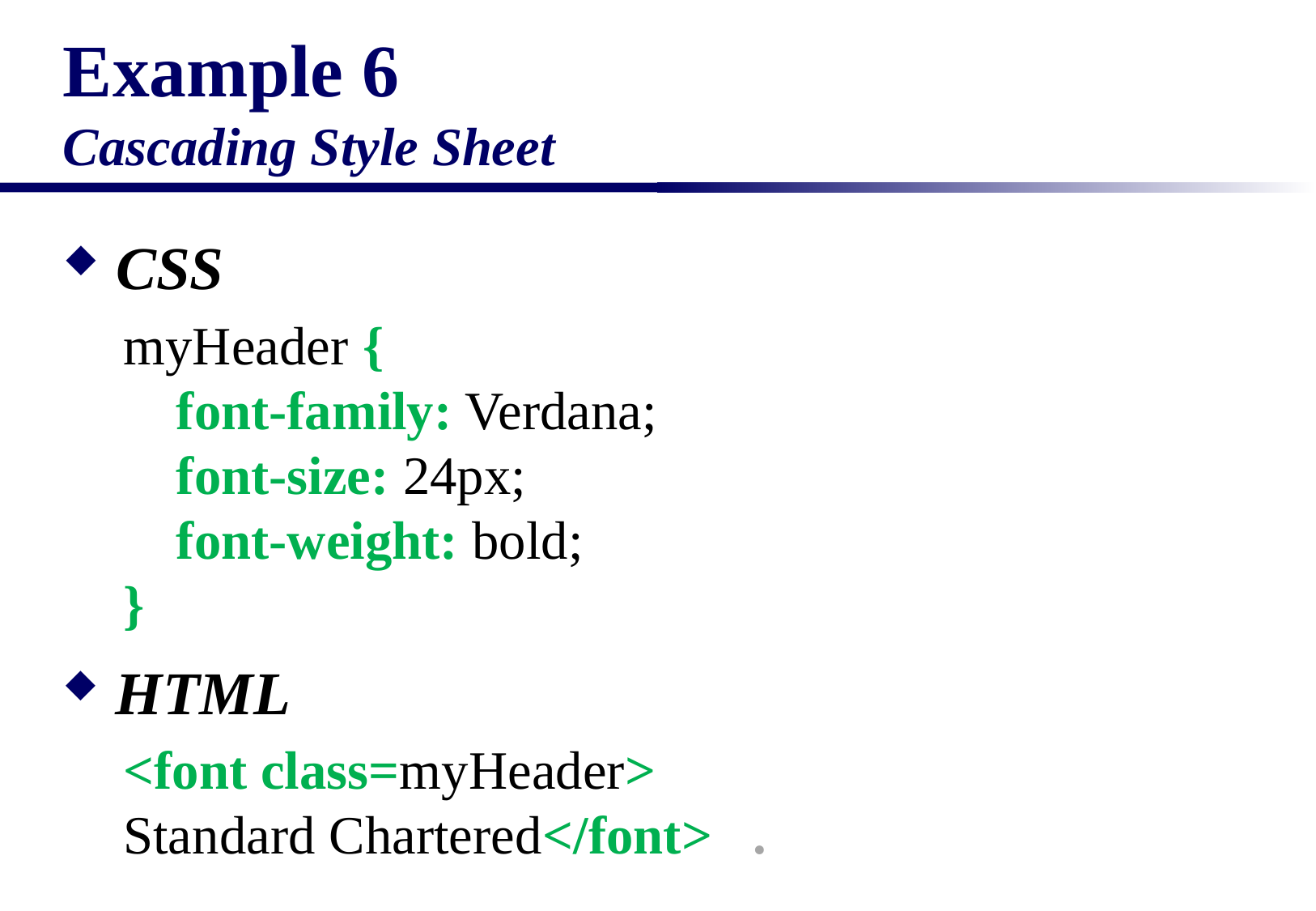

# Example 6 Cascading Style Sheet
CSS
myHeader {
	font-family: Verdana;
	font-size: 24px;
	font-weight: bold;
}
HTML
<font class=myHeader>
Standard Chartered</font>   .